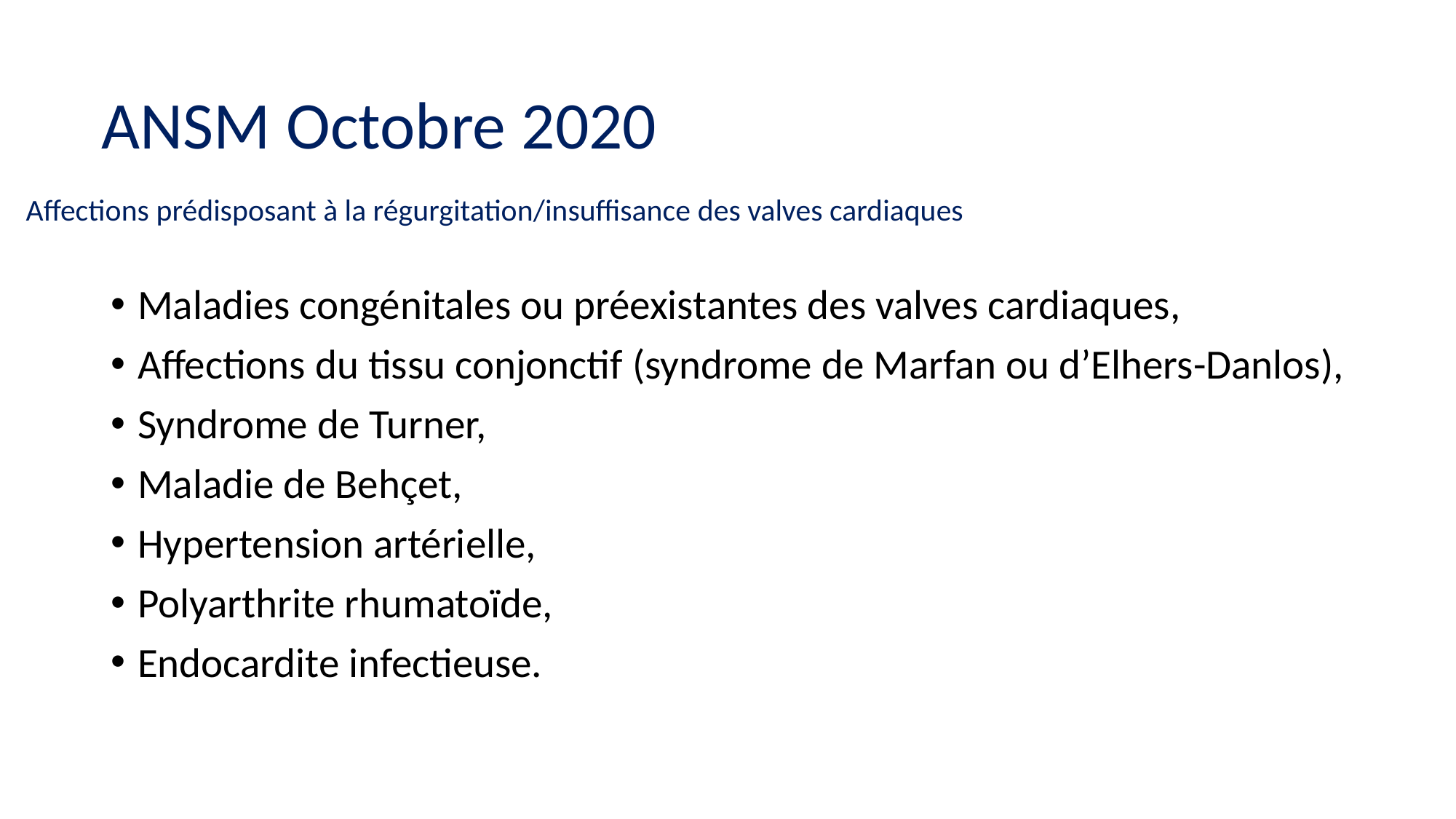

# ANSM Octobre 2020 Affections prédisposant à la régurgitation/insuffisance des valves cardiaques

Maladies congénitales ou préexistantes des valves cardiaques,
Affections du tissu conjonctif (syndrome de Marfan ou d’Elhers-Danlos),
Syndrome de Turner,
Maladie de Behçet,
Hypertension artérielle,
Polyarthrite rhumatoïde,
Endocardite infectieuse.